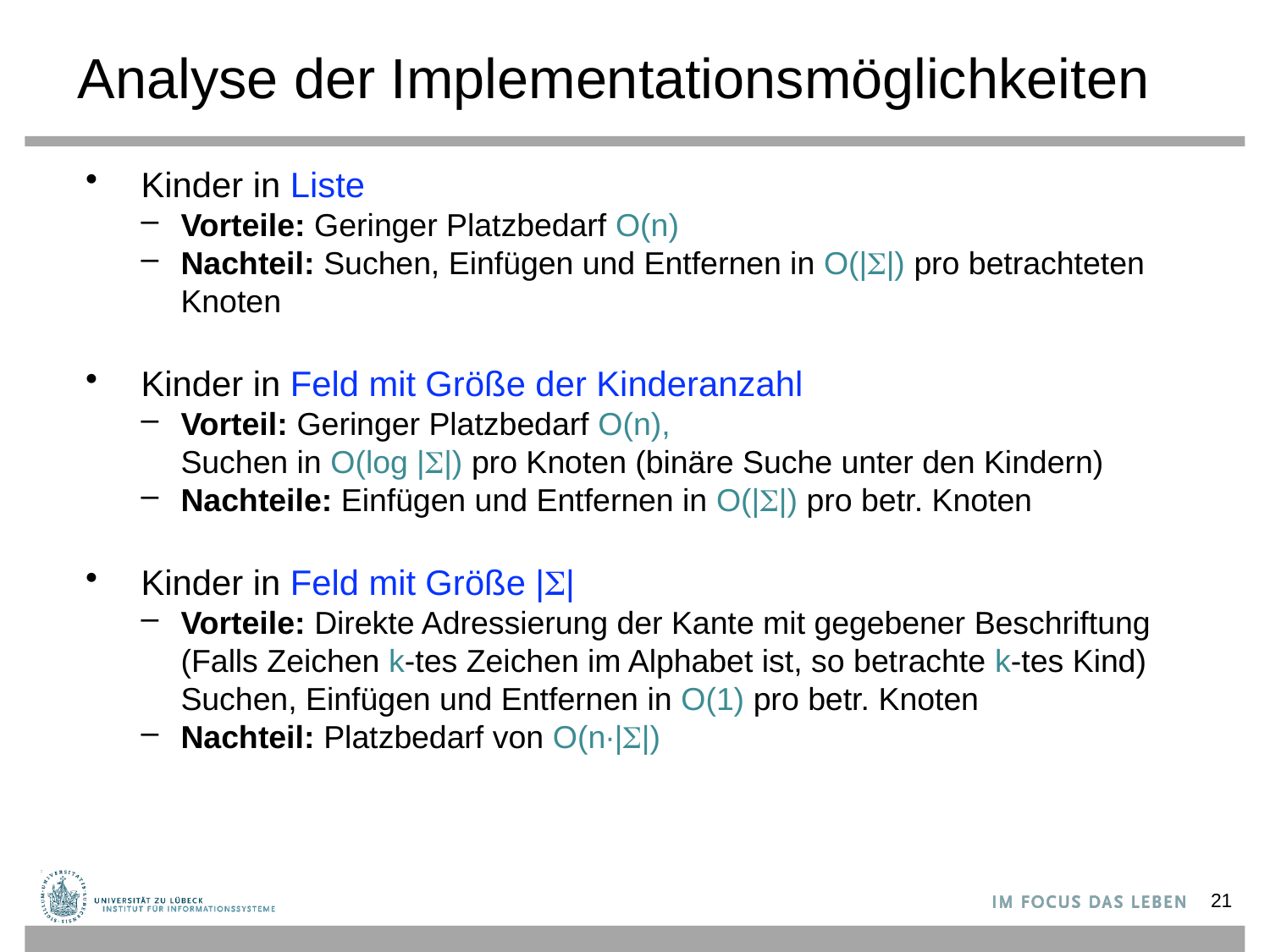

# Analyse der Implementationsmöglichkeiten
Kinder in Liste
Vorteile: Geringer Platzbedarf O(n)
Nachteil: Suchen, Einfügen und Entfernen in O(|Σ|) pro betrachteten Knoten

Kinder in Feld mit Größe der Kinderanzahl
Vorteil: Geringer Platzbedarf O(n),
Suchen in O(log |Σ|) pro Knoten (binäre Suche unter den Kindern)
Nachteile: Einfügen und Entfernen in O(|Σ|) pro betr. Knoten

Kinder in Feld mit Größe |Σ|
Vorteile: Direkte Adressierung der Kante mit gegebener Beschriftung
(Falls Zeichen k-tes Zeichen im Alphabet ist, so betrachte k-tes Kind)
Suchen, Einfügen und Entfernen in O(1) pro betr. Knoten
Nachteil: Platzbedarf von O(n∙|Σ|)
21